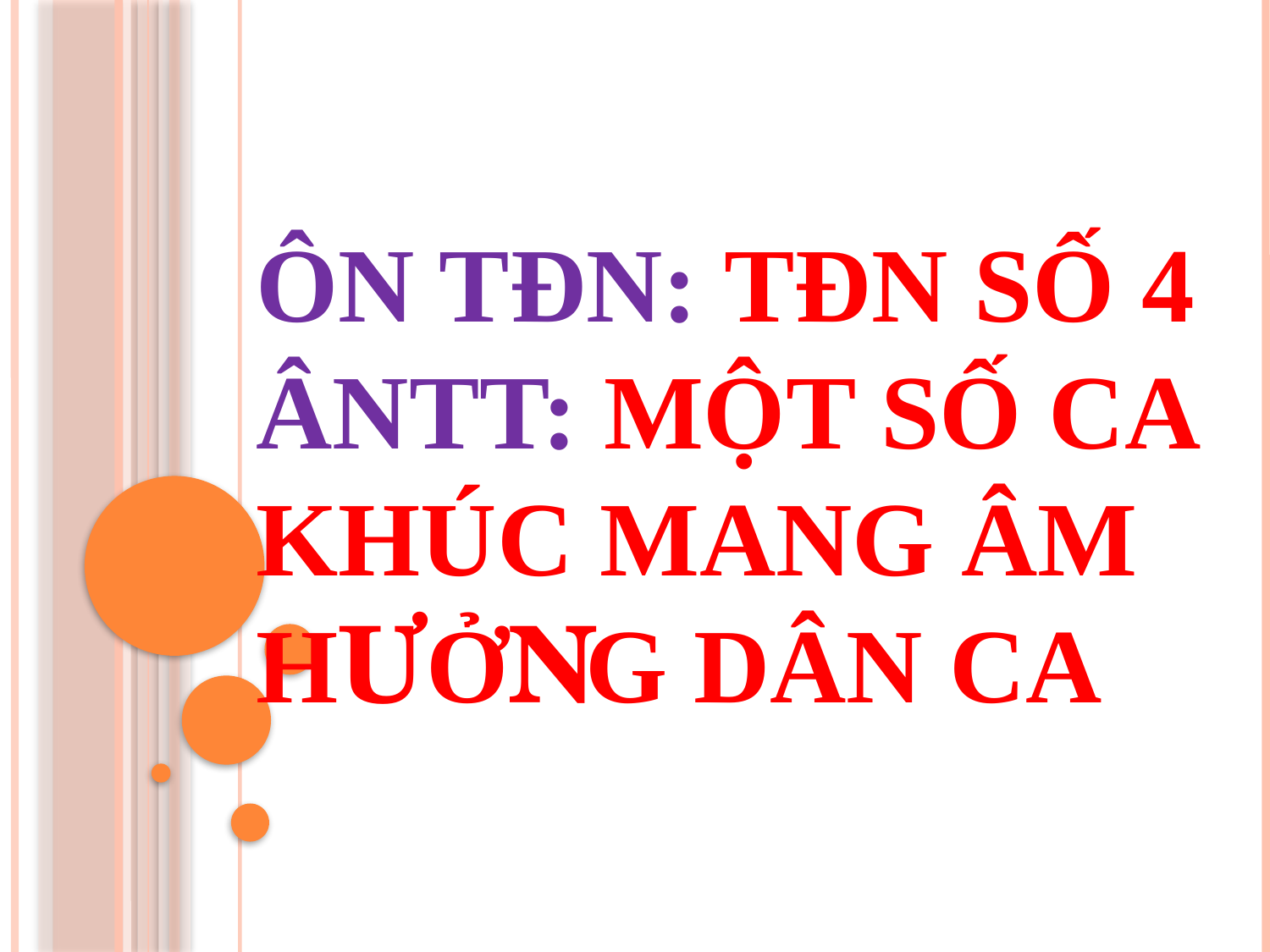

# ÔN TĐN: TĐN SỐ 4 ÂNTT: MỘT SỐ CA KHÚC MANG ÂM HƯỞNG DÂN CA